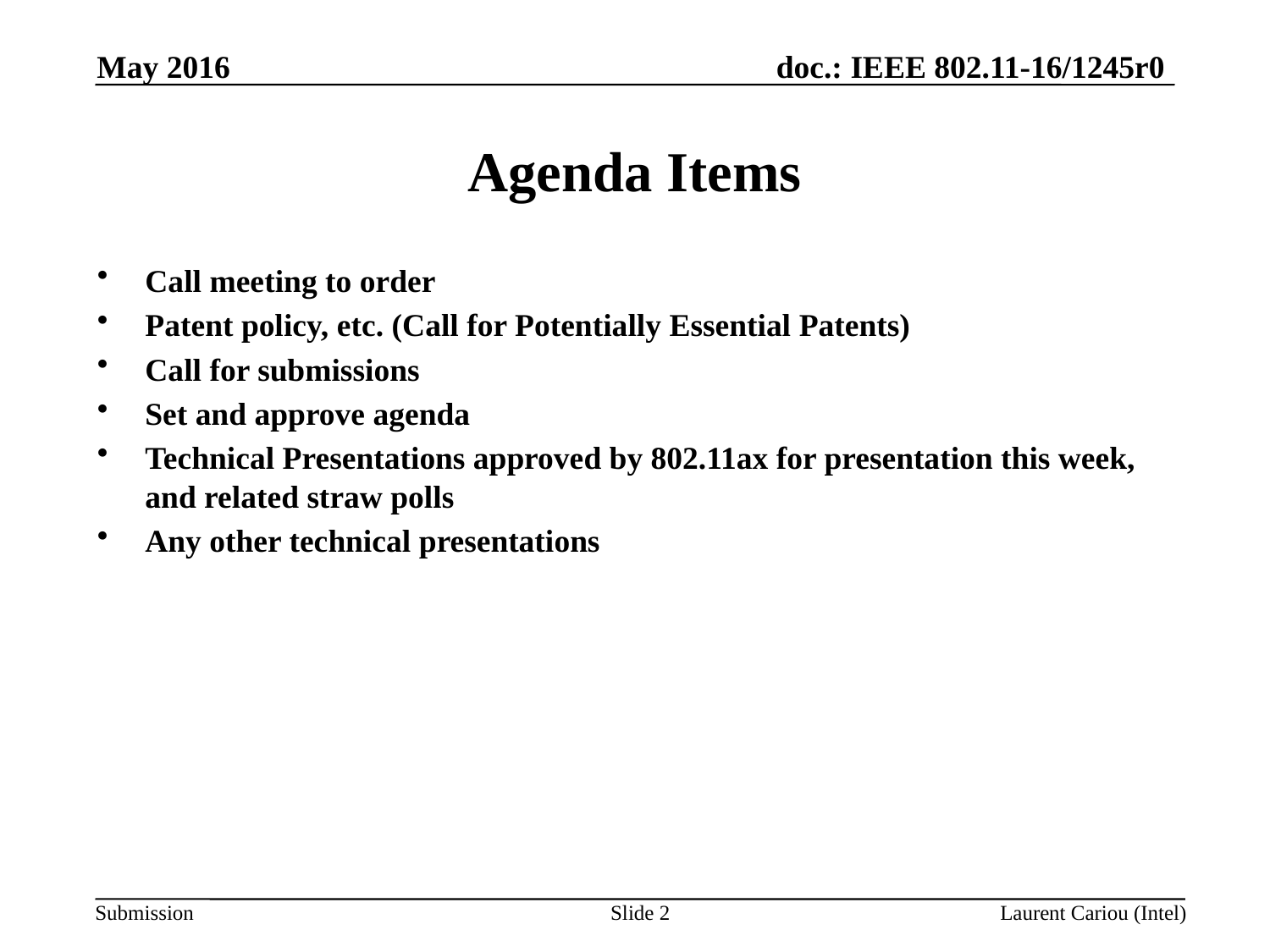

May 2016
# Agenda Items
Call meeting to order
Patent policy, etc. (Call for Potentially Essential Patents)
Call for submissions
Set and approve agenda
Technical Presentations approved by 802.11ax for presentation this week, and related straw polls
Any other technical presentations
Slide 2
Laurent Cariou (Intel)